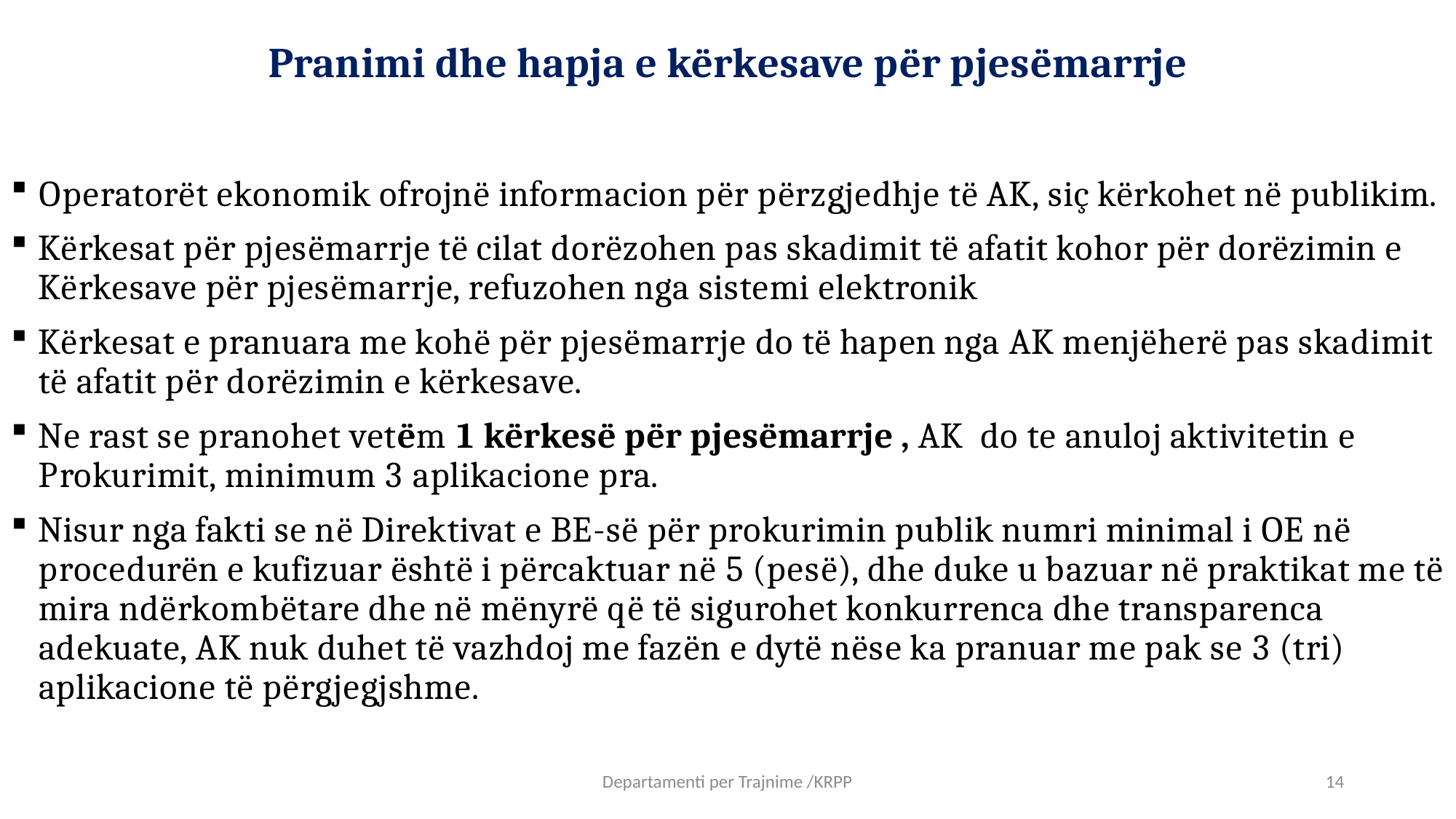

# Pranimi dhe hapja e kërkesave për pjesëmarrje

Operatorët ekonomik ofrojnë informacion për përzgjedhje të AK, siç kërkohet në publikim.
Kërkesat për pjesëmarrje të cilat dorëzohen pas skadimit të afatit kohor për dorëzimin e Kërkesave për pjesëmarrje, refuzohen nga sistemi elektronik
Kërkesat e pranuara me kohë për pjesëmarrje do të hapen nga AK menjëherë pas skadimit të afatit për dorëzimin e kërkesave.
Ne rast se pranohet vetëm 1 kërkesë për pjesëmarrje , AK  do te anuloj aktivitetin e Prokurimit, minimum 3 aplikacione pra.
Nisur nga fakti se në Direktivat e BE-së për prokurimin publik numri minimal i OE në procedurën e kufizuar është i përcaktuar në 5 (pesë), dhe duke u bazuar në praktikat me të mira ndërkombëtare dhe në mënyrë që të sigurohet konkurrenca dhe transparenca adekuate, AK nuk duhet të vazhdoj me fazën e dytë nëse ka pranuar me pak se 3 (tri) aplikacione të përgjegjshme.

Departamenti per Trajnime /KRPP
14